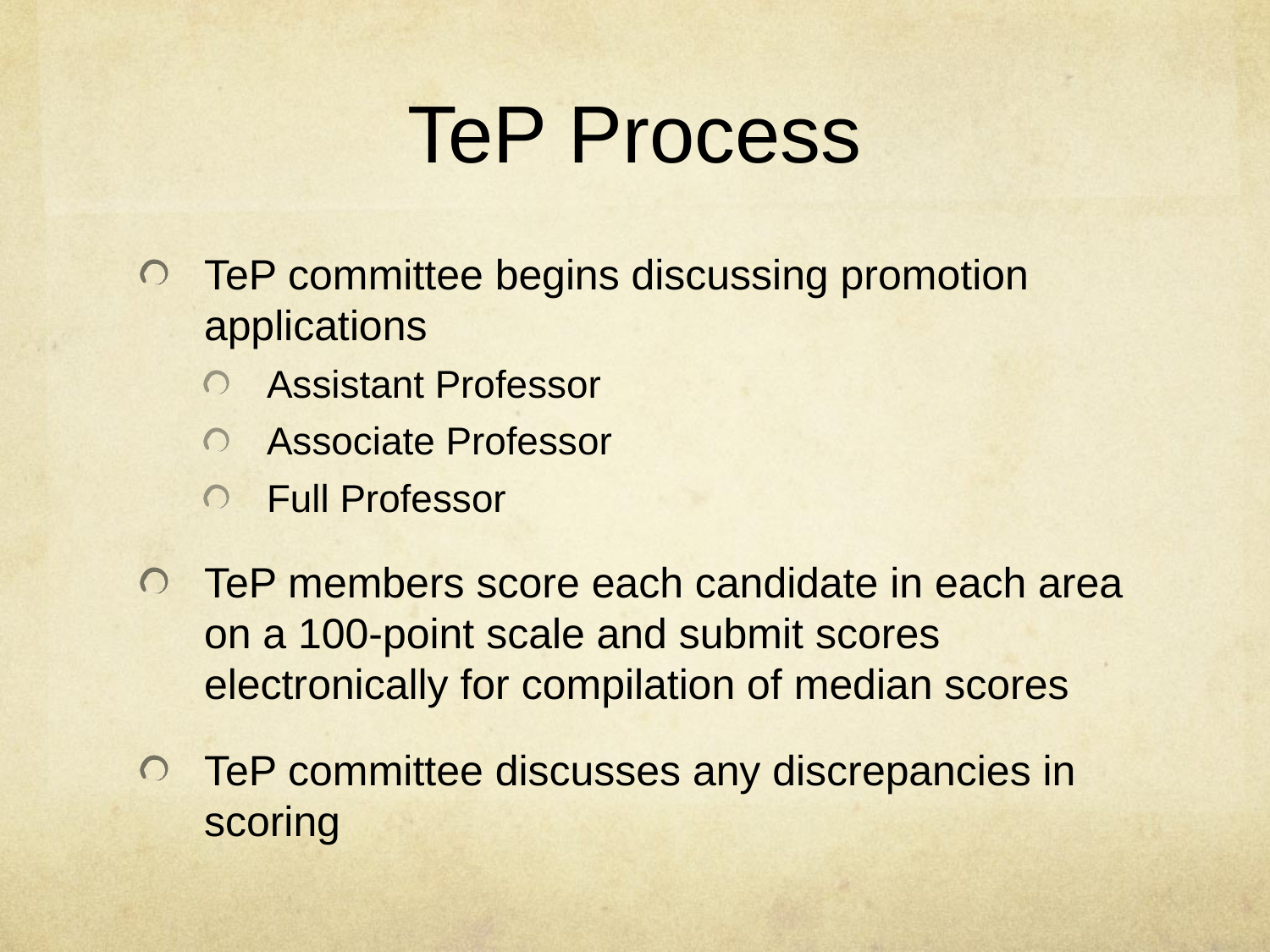

# TeP Process
TeP committee begins discussing promotion applications
Assistant Professor
Associate Professor
Full Professor
TeP members score each candidate in each area on a 100-point scale and submit scores electronically for compilation of median scores
TeP committee discusses any discrepancies in scoring